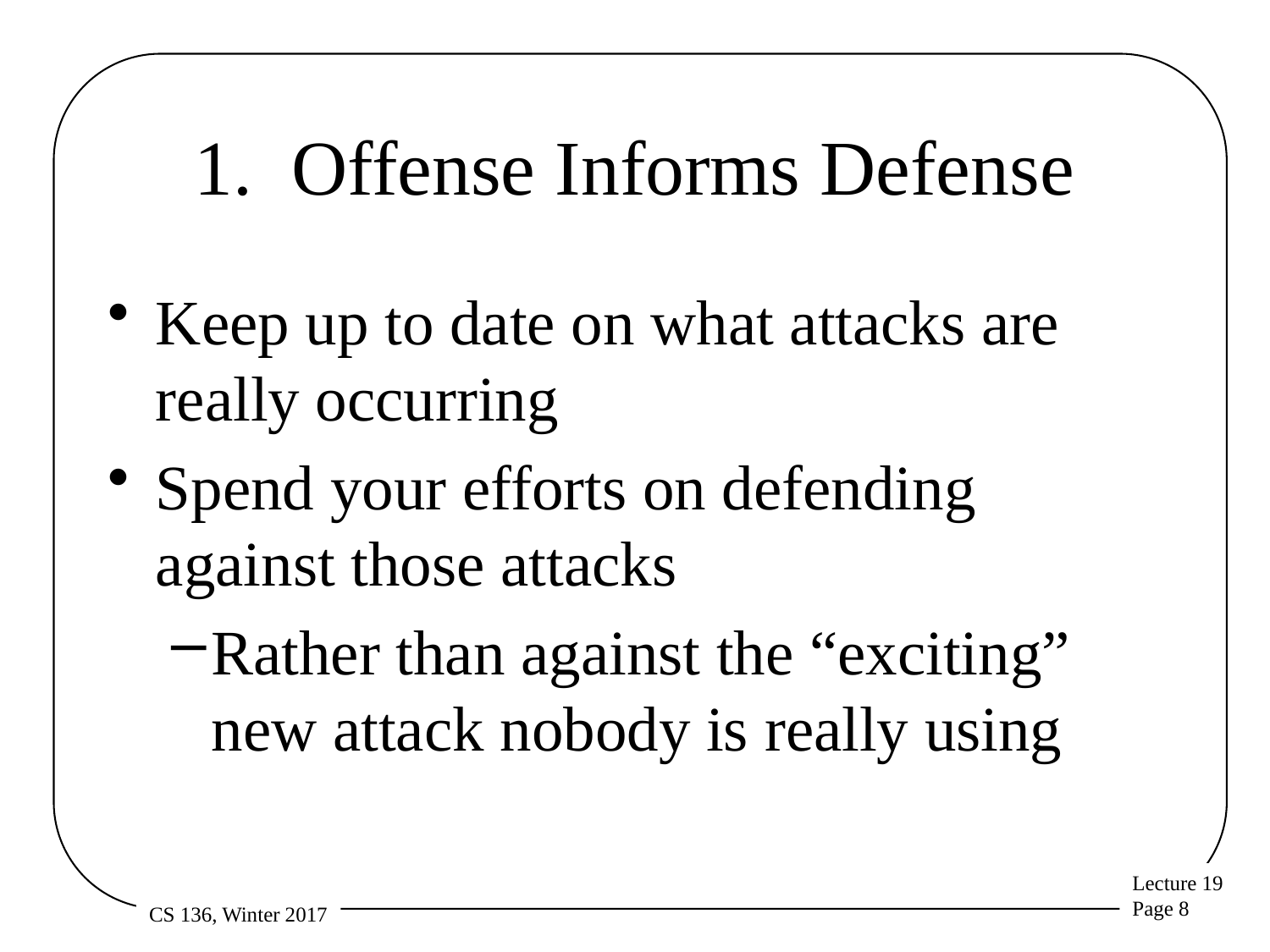

# 1.  Offense Informs Defense
Keep up to date on what attacks are really occurring
Spend your efforts on defending against those attacks
Rather than against the “exciting” new attack nobody is really using